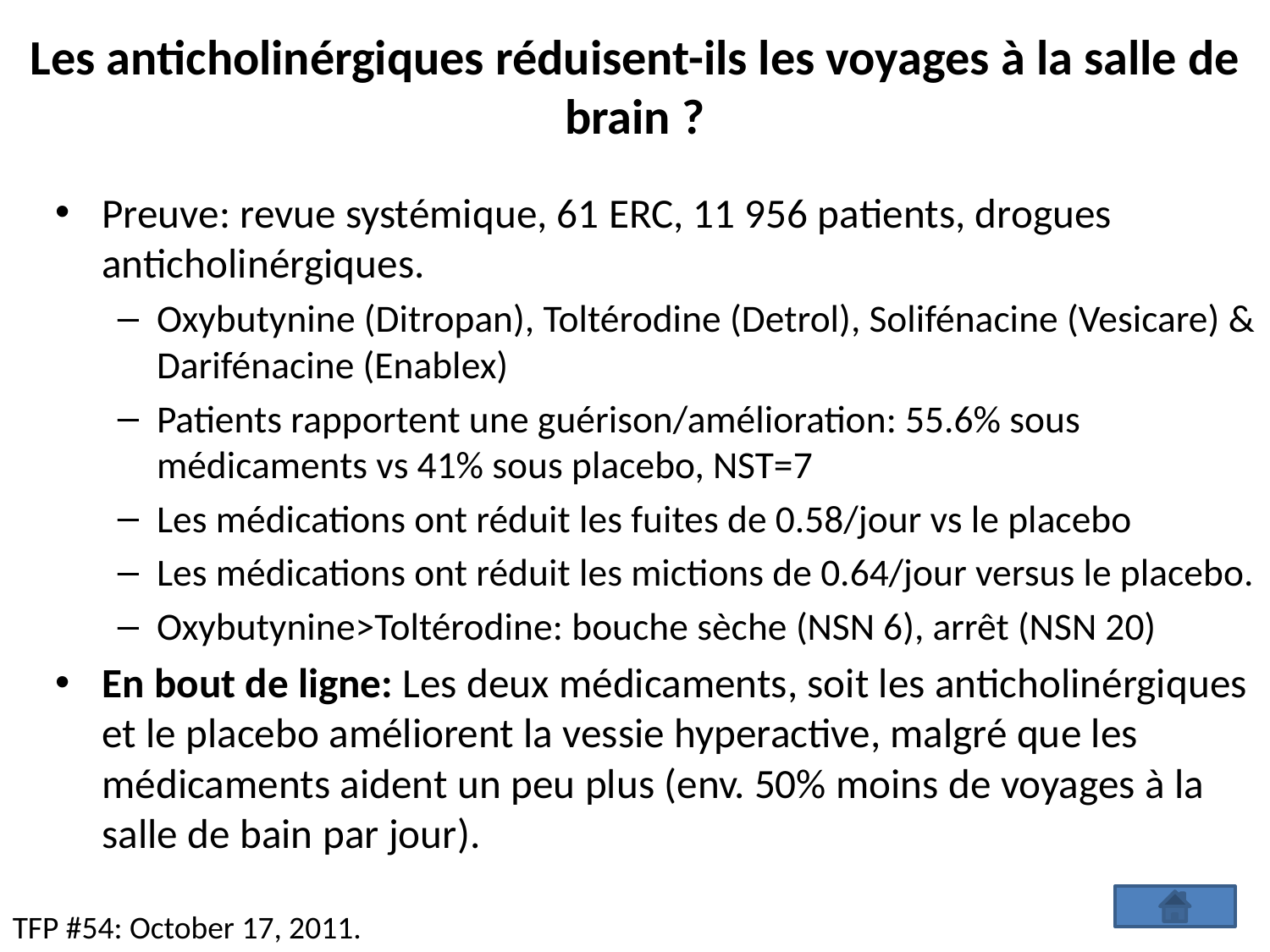

# Les anticholinérgiques réduisent-ils les voyages à la salle de brain ?
Preuve: revue systémique, 61 ERC, 11 956 patients, drogues anticholinérgiques.
Oxybutynine (Ditropan), Toltérodine (Detrol), Solifénacine (Vesicare) & Darifénacine (Enablex)
Patients rapportent une guérison/amélioration: 55.6% sous médicaments vs 41% sous placebo, NST=7
Les médications ont réduit les fuites de 0.58/jour vs le placebo
Les médications ont réduit les mictions de 0.64/jour versus le placebo.
Oxybutynine>Toltérodine: bouche sèche (NSN 6), arrêt (NSN 20)
En bout de ligne: Les deux médicaments, soit les anticholinérgiques et le placebo améliorent la vessie hyperactive, malgré que les médicaments aident un peu plus (env. 50% moins de voyages à la salle de bain par jour).

TFP #54: October 17, 2011.